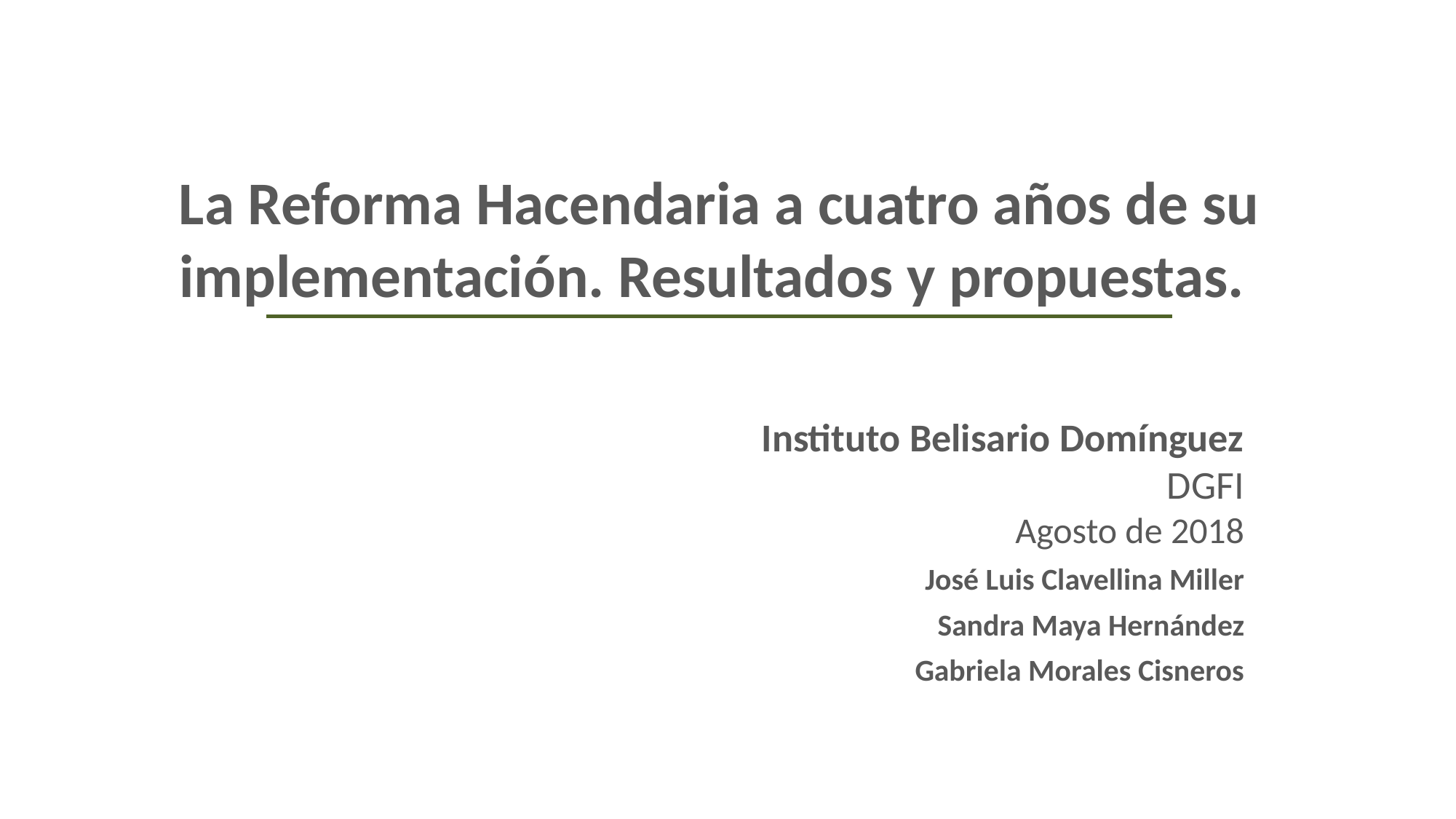

La Reforma Hacendaria a cuatro años de su implementación. Resultados y propuestas.
Instituto Belisario Domínguez
DGFI
Agosto de 2018
José Luis Clavellina Miller
Sandra Maya Hernández
Gabriela Morales Cisneros